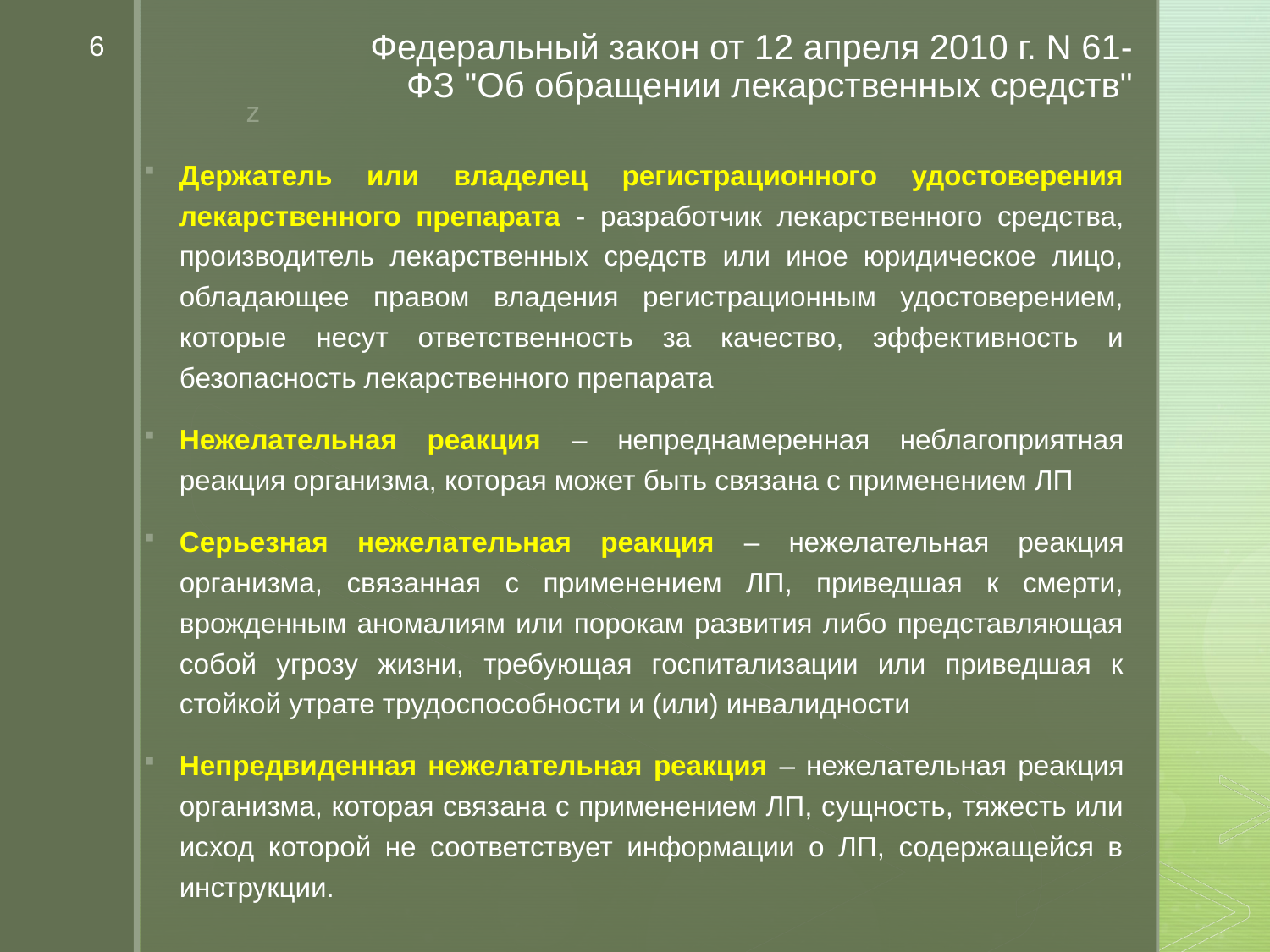

6
# Федеральный закон от 12 апреля 2010 г. N 61-ФЗ "Об обращении лекарственных средств"
Держатель или владелец регистрационного удостоверения лекарственного препарата - разработчик лекарственного средства, производитель лекарственных средств или иное юридическое лицо, обладающее правом владения регистрационным удостоверением, которые несут ответственность за качество, эффективность и безопасность лекарственного препарата
Нежелательная реакция – непреднамеренная неблагоприятная реакция организма, которая может быть связана с применением ЛП
Серьезная нежелательная реакция – нежелательная реакция организма, связанная с применением ЛП, приведшая к смерти, врожденным аномалиям или порокам развития либо представляющая собой угрозу жизни, требующая госпитализации или приведшая к стойкой утрате трудоспособности и (или) инвалидности
Непредвиденная нежелательная реакция – нежелательная реакция организма, которая связана с применением ЛП, сущность, тяжесть или исход которой не соответствует информации о ЛП, содержащейся в инструкции.